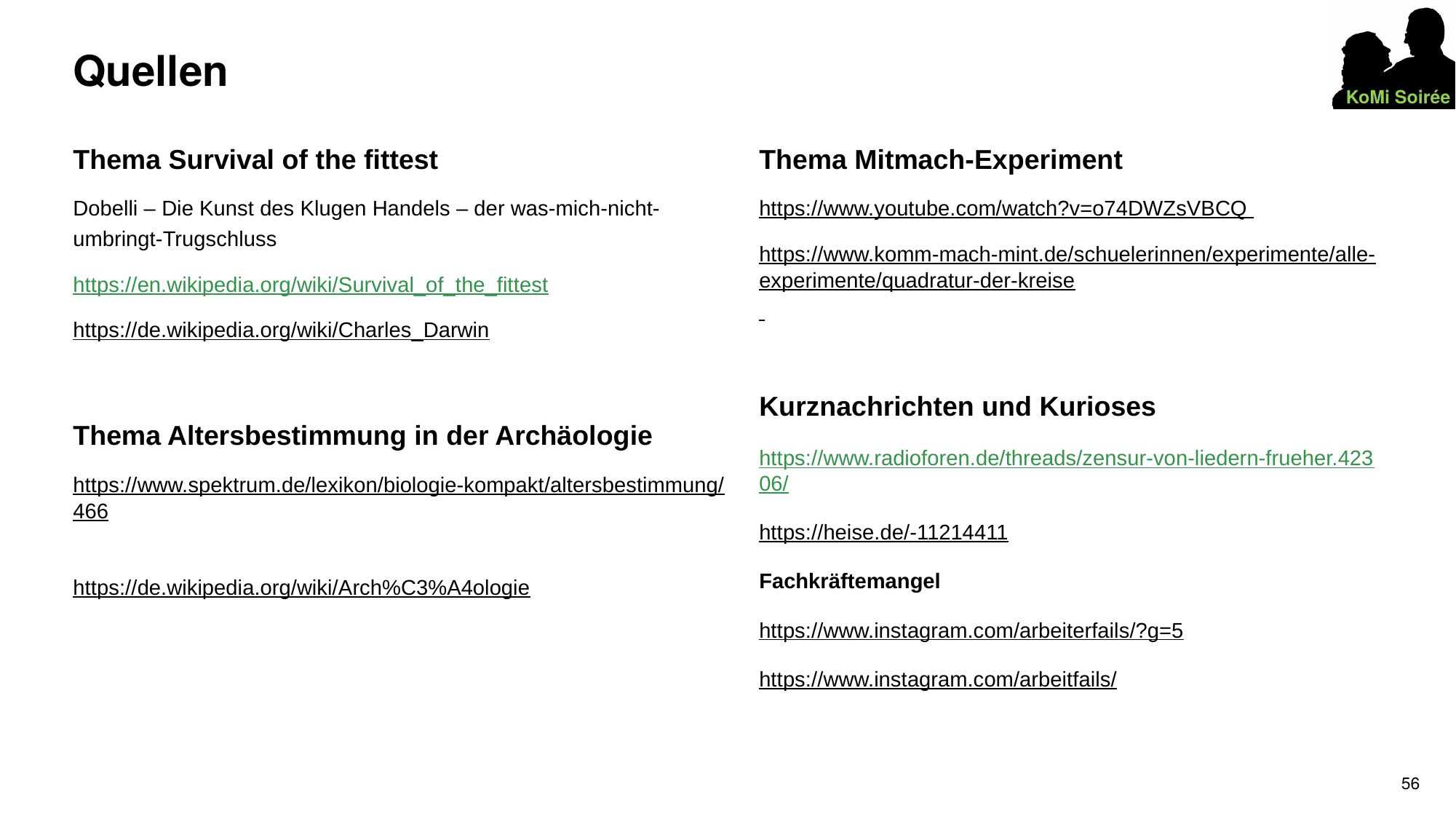

# Quellen
Thema Survival of the fittest
Dobelli – Die Kunst des Klugen Handels – der was-mich-nicht-umbringt-Trugschluss
https://en.wikipedia.org/wiki/Survival_of_the_fittest
https://de.wikipedia.org/wiki/Charles_Darwin

Thema Altersbestimmung in der Archäologie
https://www.spektrum.de/lexikon/biologie-kompakt/altersbestimmung/466
https://de.wikipedia.org/wiki/Arch%C3%A4ologie
Thema Mitmach-Experiment
https://www.youtube.com/watch?v=o74DWZsVBCQ
https://www.komm-mach-mint.de/schuelerinnen/experimente/alle-experimente/quadratur-der-kreise

Kurznachrichten und Kurioses
https://www.radioforen.de/threads/zensur-von-liedern-frueher.42306/
https://heise.de/-11214411
Fachkräftemangel
https://www.instagram.com/arbeiterfails/?g=5
https://www.instagram.com/arbeitfails/

56